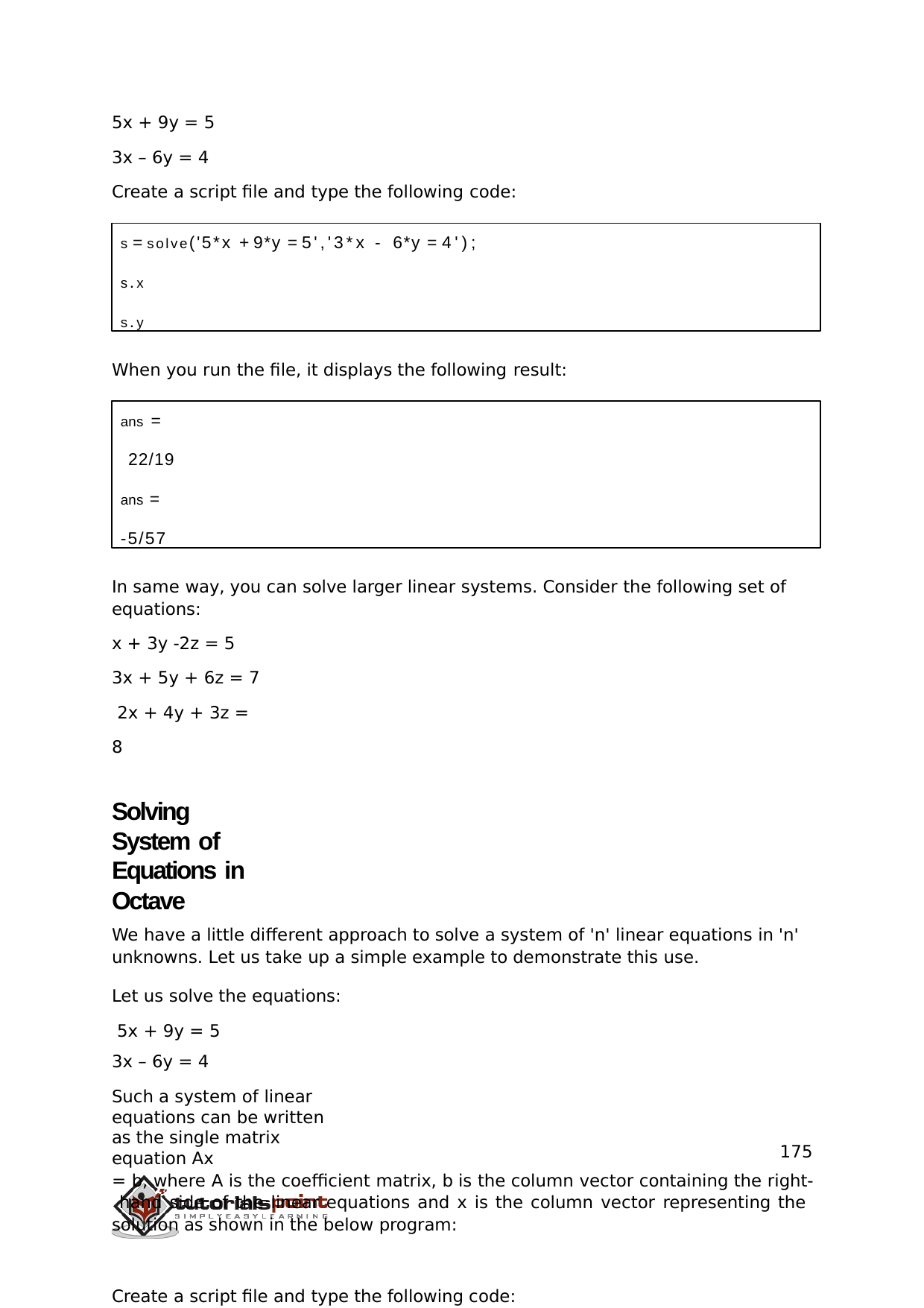

5x + 9y = 5
3x – 6y = 4
Create a script file and type the following code:
s = solve('5*x + 9*y = 5','3*x - 6*y = 4');

s.x

s.y
When you run the file, it displays the following result:
ans =

22/19

ans =

-5/57
In same way, you can solve larger linear systems. Consider the following set of  equations:
x + 3y -2z = 5  3x + 5y + 6z = 7  2x + 4y + 3z = 8

Solving System of Equations in Octave
We have a little different approach to solve a system of 'n' linear equations in 'n'  unknowns. Let us take up a simple example to demonstrate this use.
Let us solve the equations:  5x + 9y = 5
3x – 6y = 4
Such a system of linear equations can be written as the single matrix equation Ax
= b, where A is the coefficient matrix, b is the column vector containing the right-  hand side of the linear equations and x is the column vector representing the  solution as shown in the below program:

Create a script file and type the following code:
175